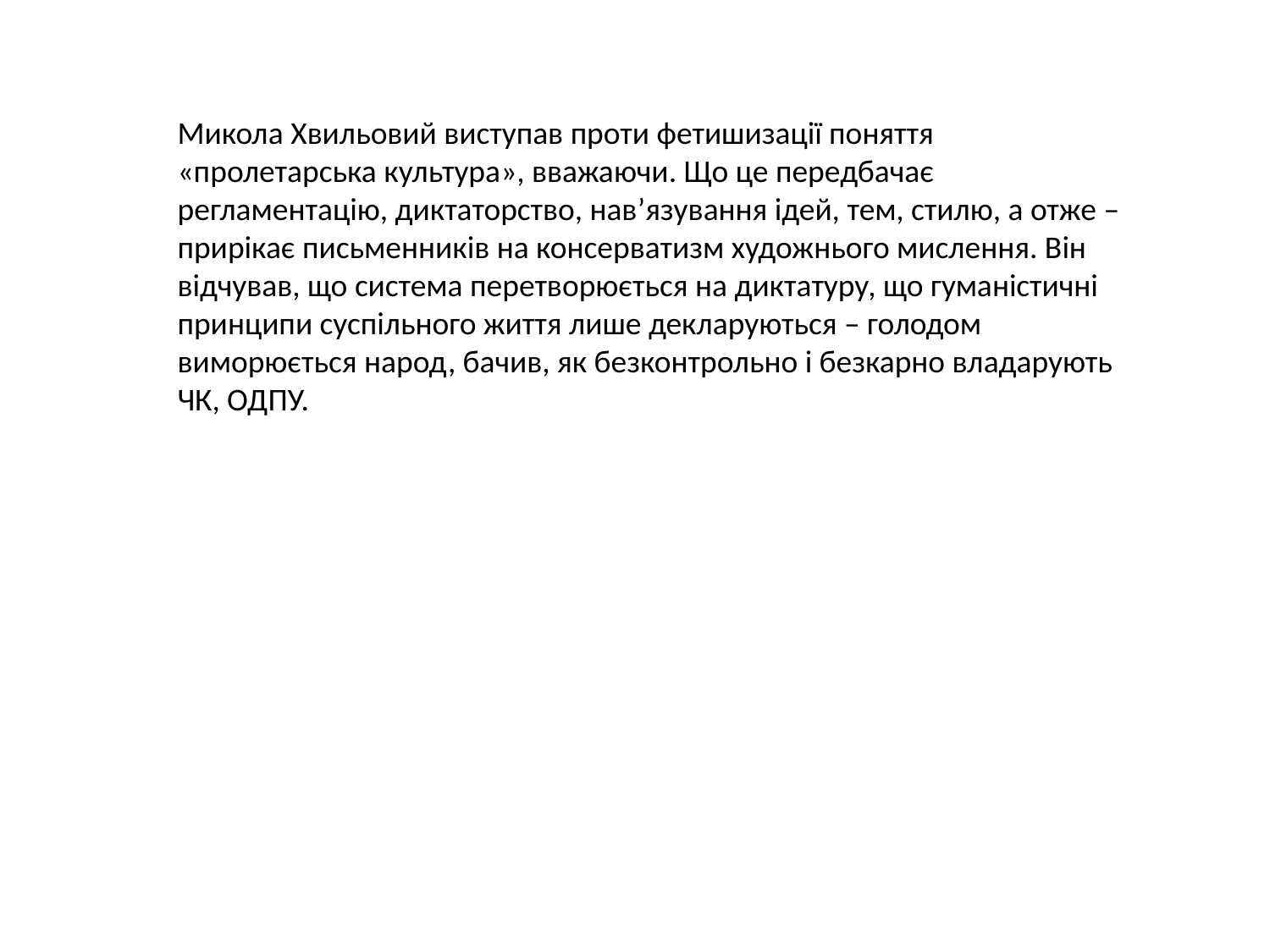

Микола Хвильовий виступав проти фетишизації поняття «пролетарська культура», вважаючи. Що це передбачає регламентацію, диктаторство, нав’язування ідей, тем, стилю, а отже – прирікає письменників на консерватизм художнього мислення. Він відчував, що система перетворюється на диктатуру, що гуманістичні принципи суспільного життя лише декларуються – голодом виморюється народ, бачив, як безконтрольно і безкарно владарують ЧК, ОДПУ.